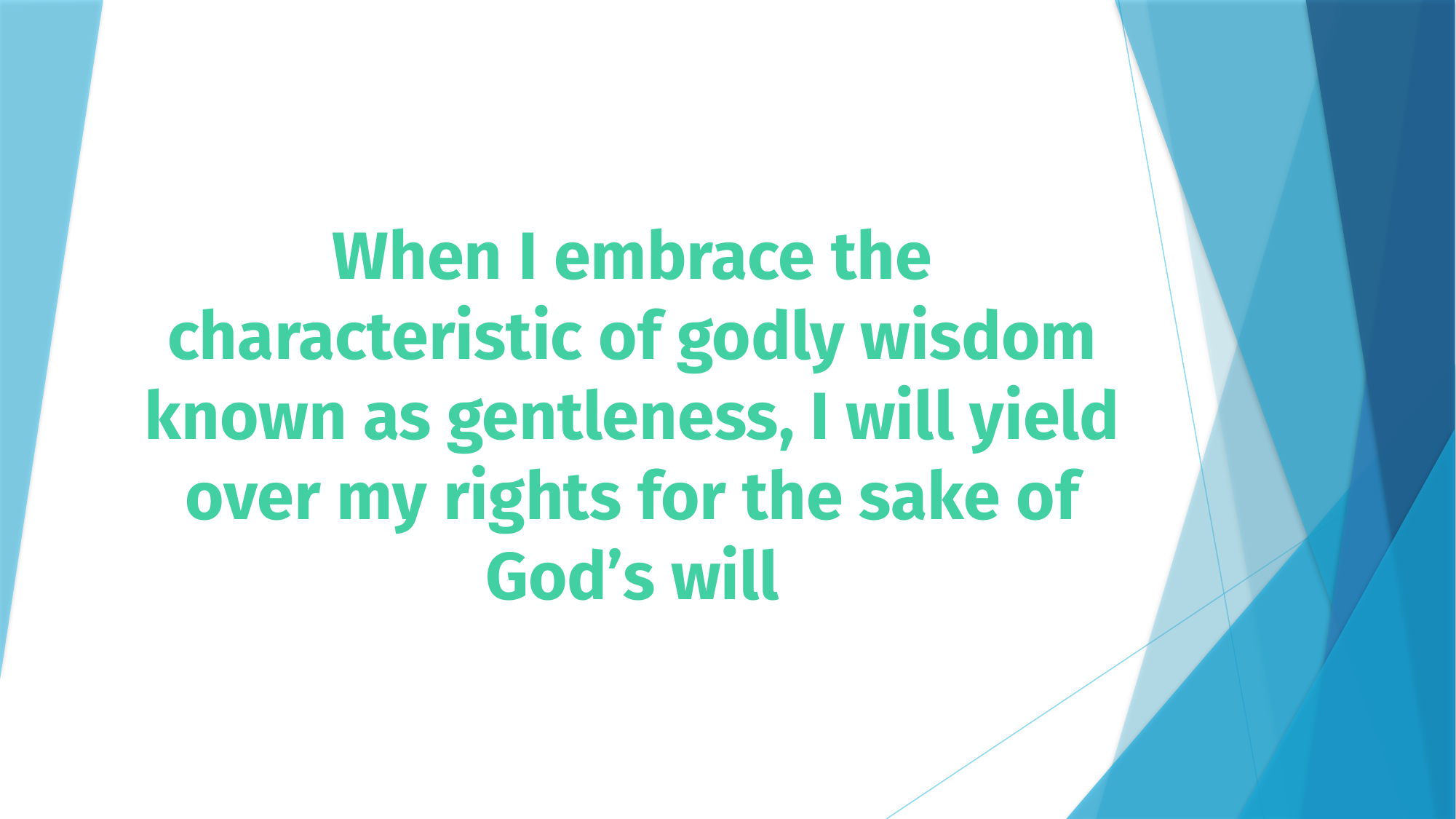

# When I embrace the characteristic of godly wisdom known as gentleness, I will yield over my rights for the sake of God’s will